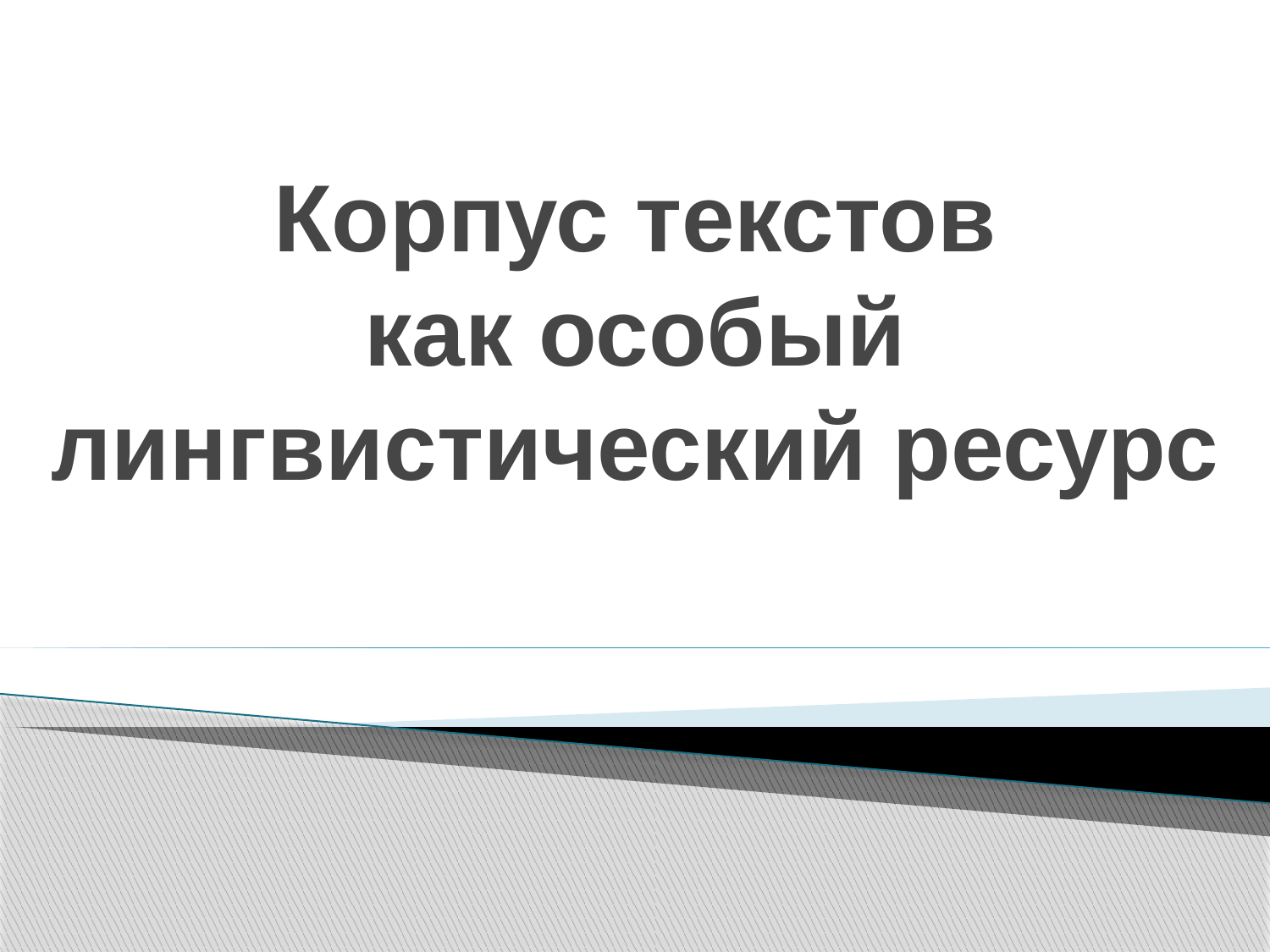

# Корпус текстов как особый лингвистический ресурс